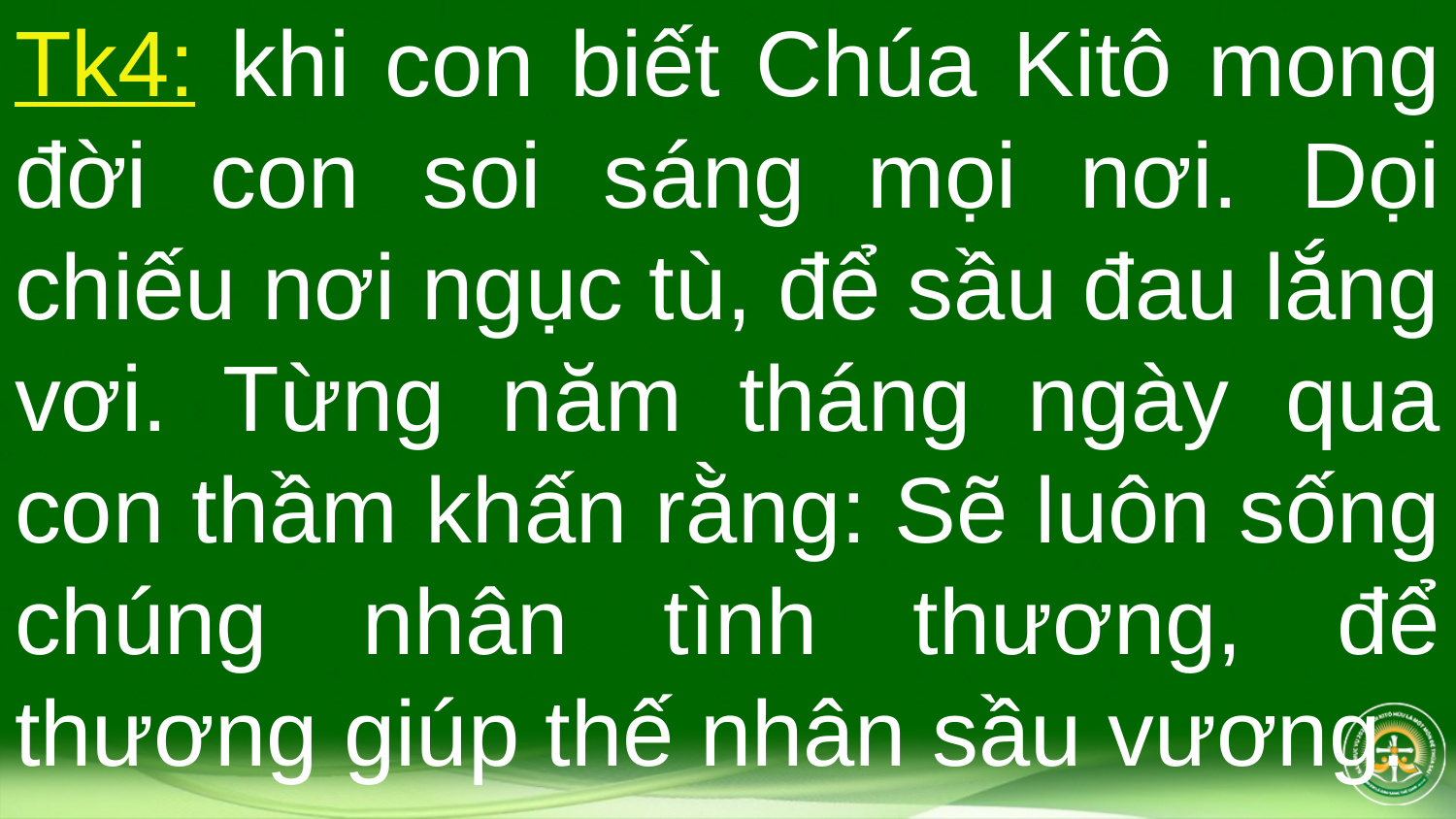

Tk4: khi con biết Chúa Kitô mong đời con soi sáng mọi nơi. Dọi chiếu nơi ngục tù, để sầu đau lắng vơi. Từng năm tháng ngày qua con thầm khấn rằng: Sẽ luôn sống chúng nhân tình thương, để thương giúp thế nhân sầu vương.